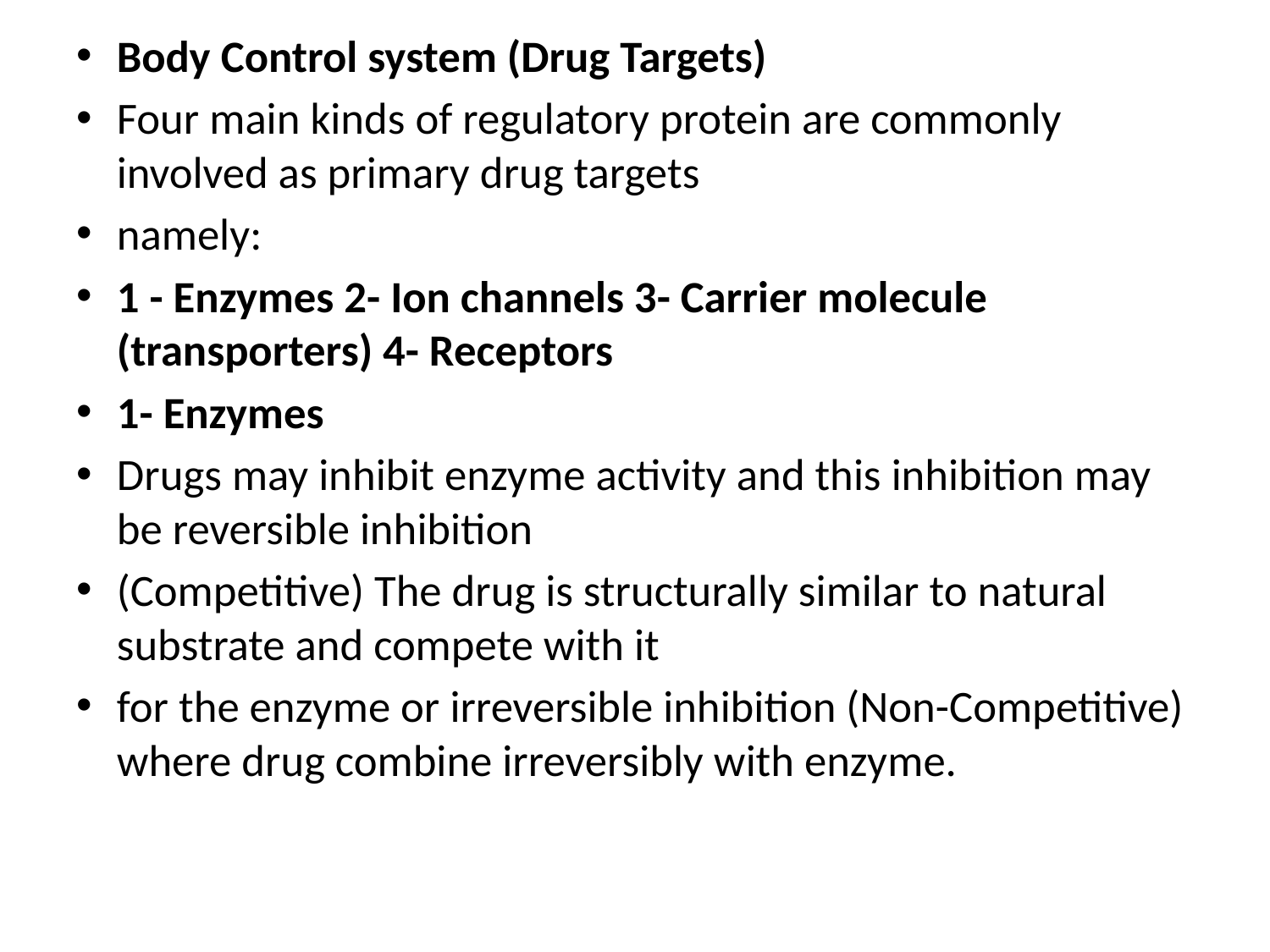

Body Control system (Drug Targets)
Four main kinds of regulatory protein are commonly involved as primary drug targets
namely:
1 - Enzymes 2- Ion channels 3- Carrier molecule (transporters) 4- Receptors
1- Enzymes
Drugs may inhibit enzyme activity and this inhibition may be reversible inhibition
(Competitive) The drug is structurally similar to natural substrate and compete with it
for the enzyme or irreversible inhibition (Non-Competitive) where drug combine irreversibly with enzyme.